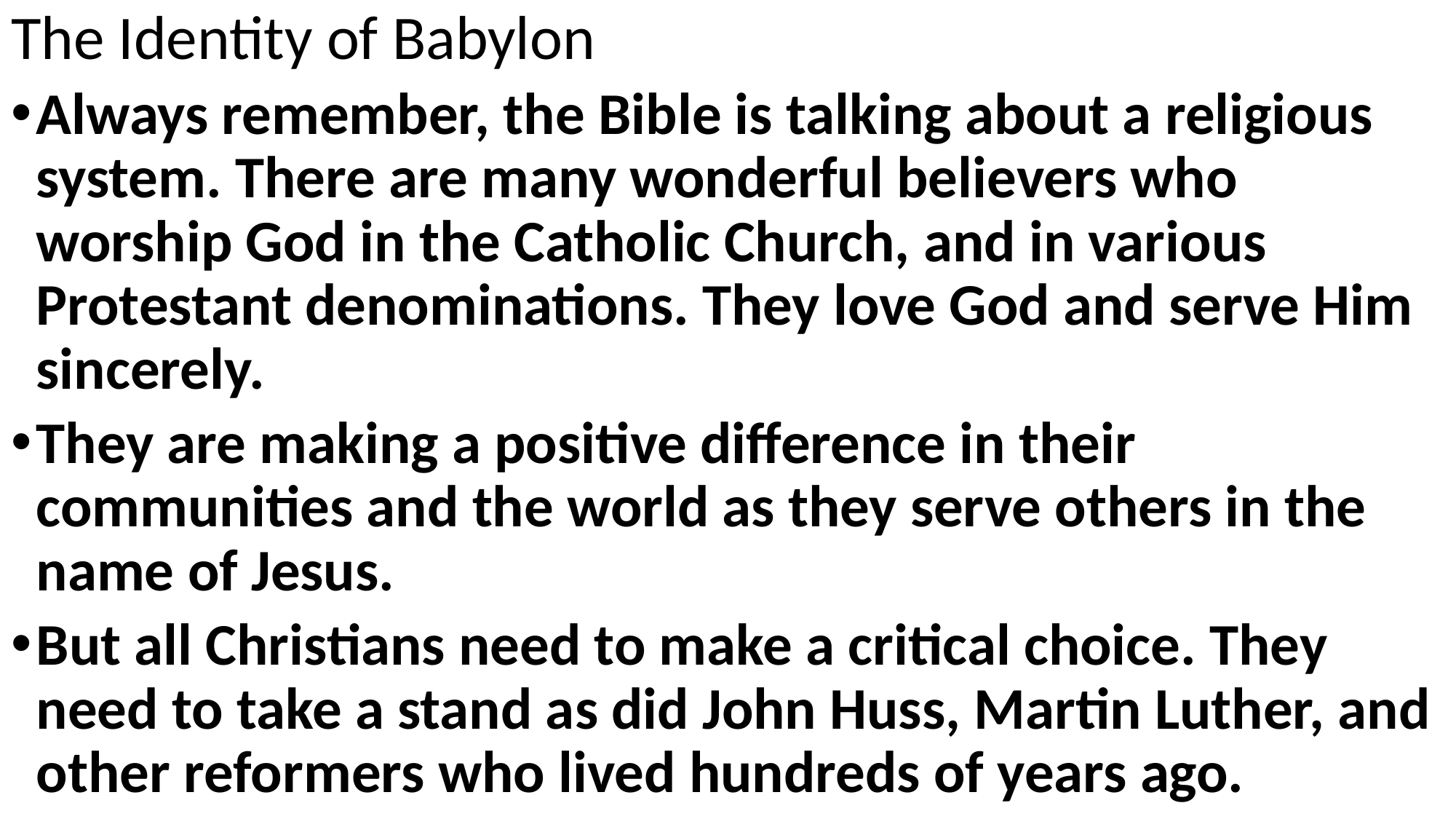

# The Identity of Babylon
Always remember, the Bible is talking about a religious system. There are many wonderful believers who worship God in the Catholic Church, and in various Protestant denominations. They love God and serve Him sincerely.
They are making a positive difference in their communities and the world as they serve others in the name of Jesus.
But all Christians need to make a critical choice. They need to take a stand as did John Huss, Martin Luther, and other reformers who lived hundreds of years ago.